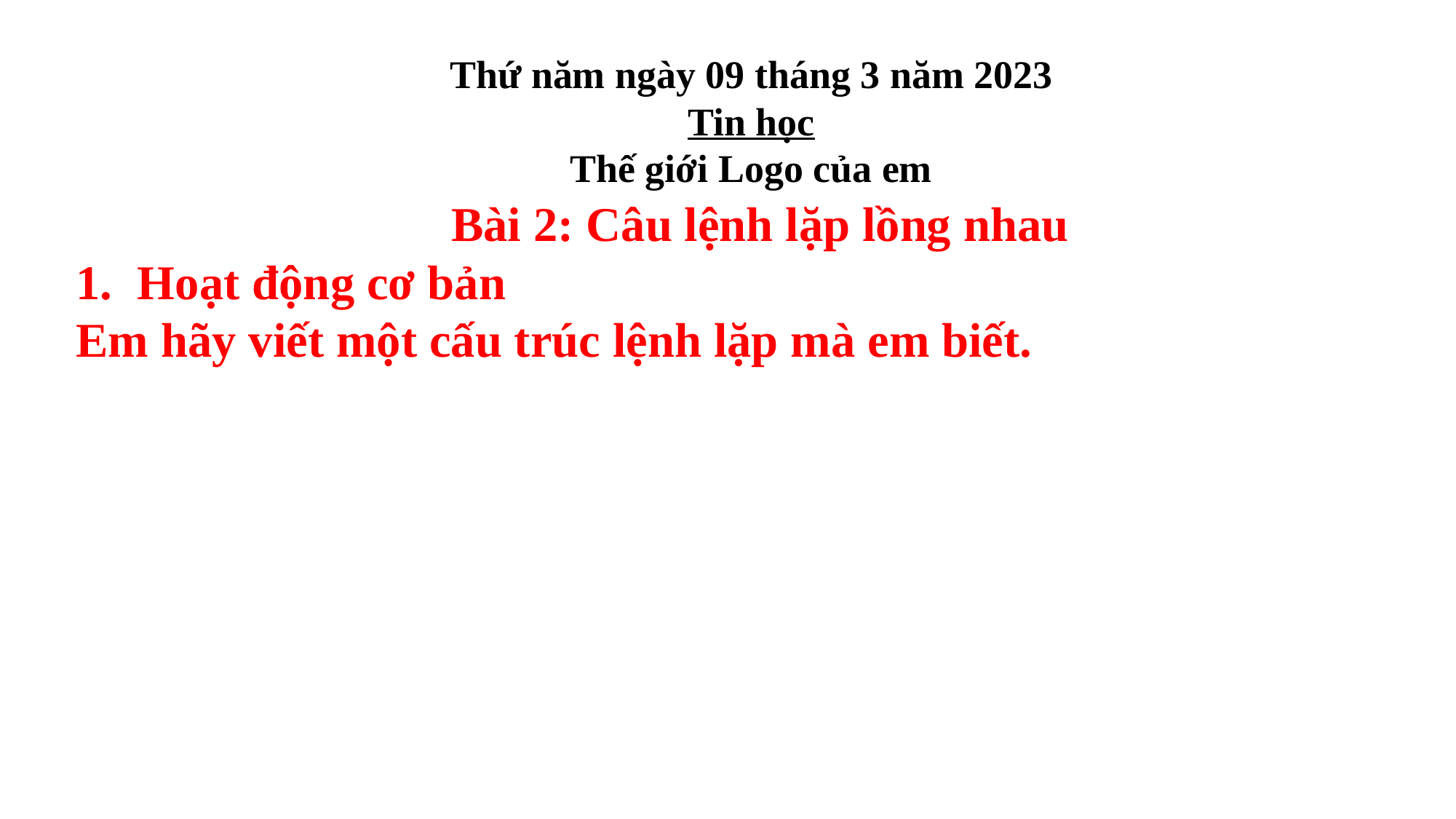

# Thứ năm ngày 09 tháng 3 năm 2023 Tin học Thế giới Logo của em
Bài 2: Câu lệnh lặp lồng nhau
Hoạt động cơ bản
Em hãy viết một cấu trúc lệnh lặp mà em biết.